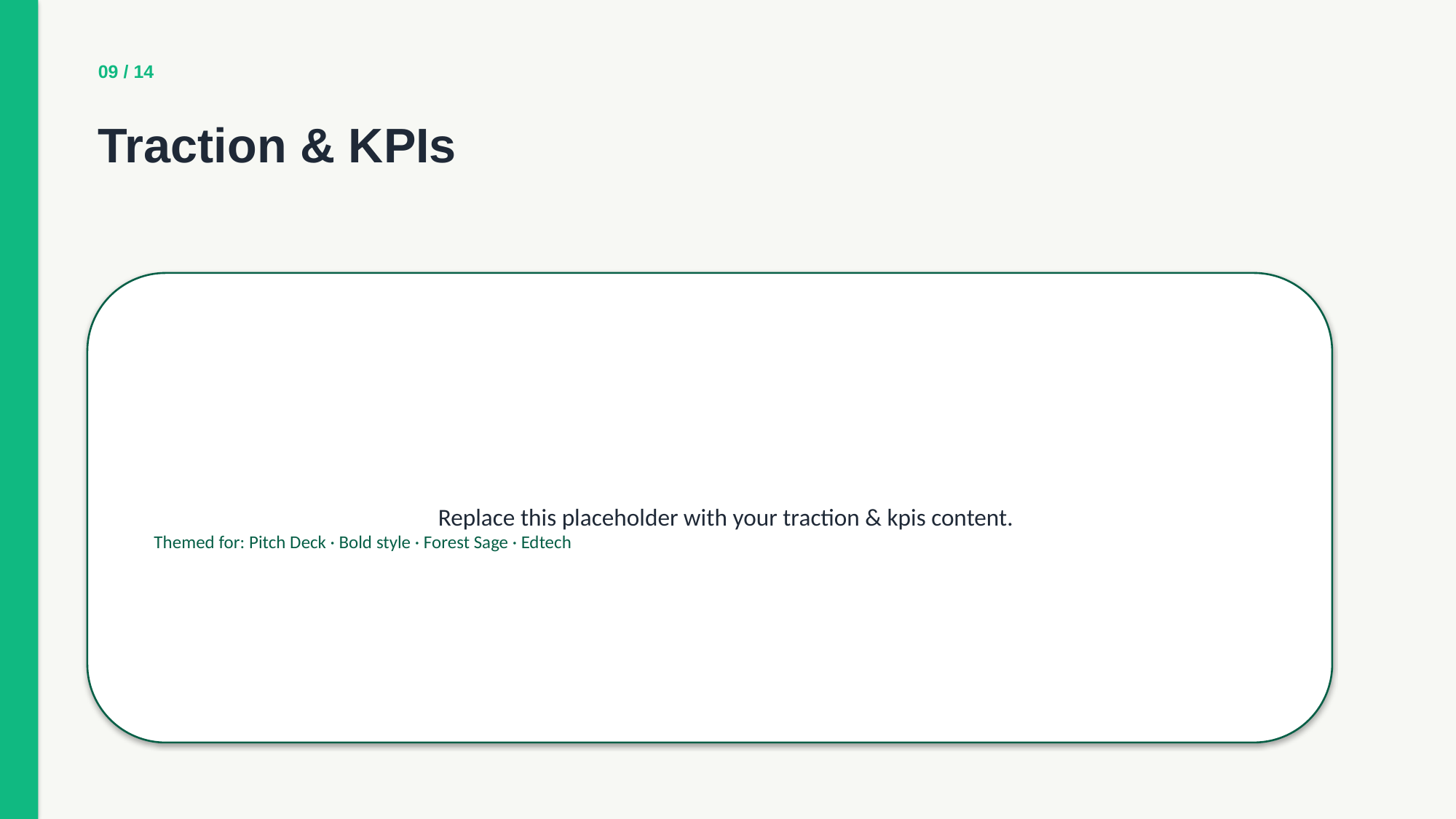

09 / 14
Traction & KPIs
Replace this placeholder with your traction & kpis content.
Themed for: Pitch Deck · Bold style · Forest Sage · Edtech